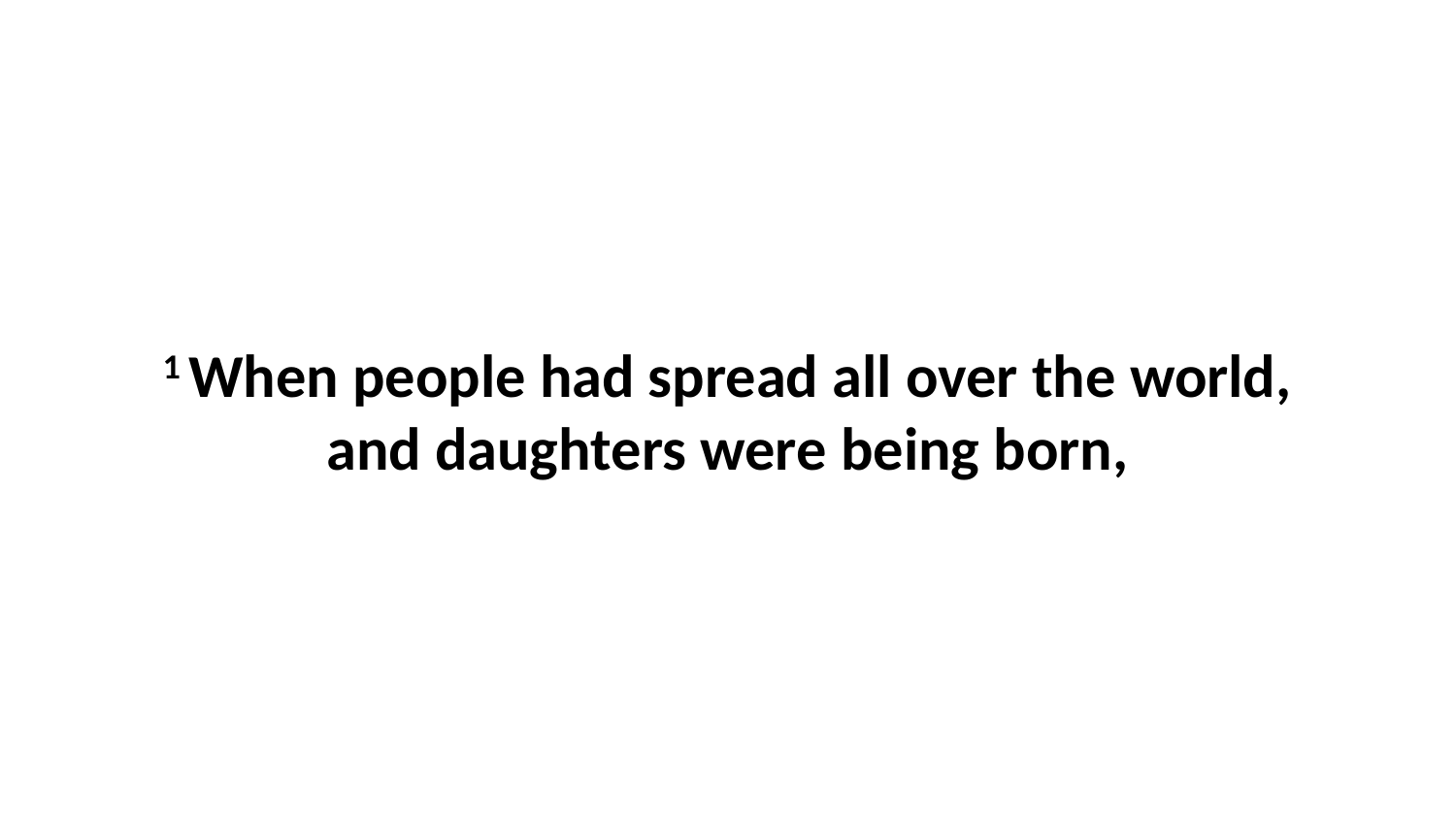

1 When people had spread all over the world, and daughters were being born,